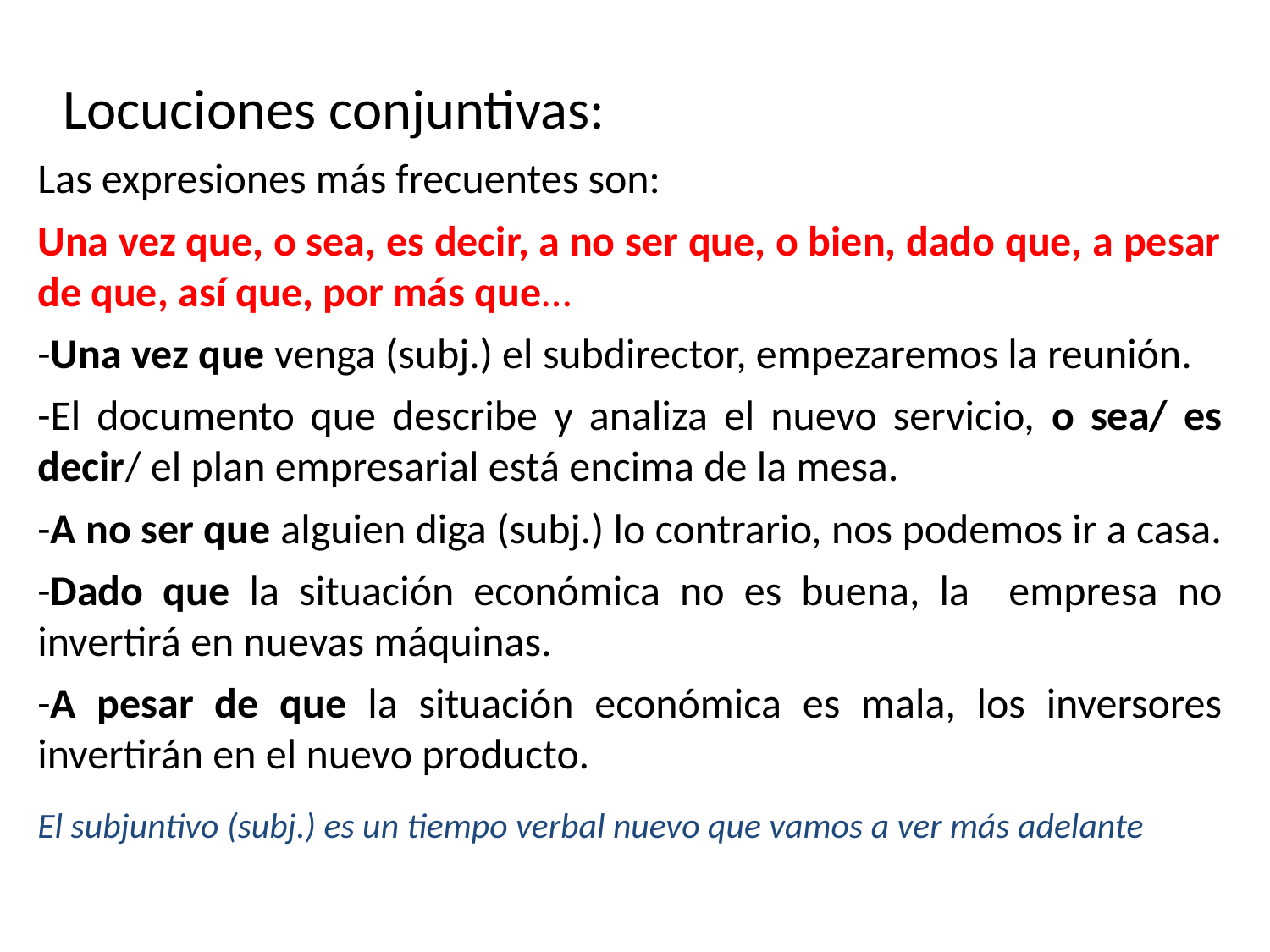

Locuciones conjuntivas:
Las expresiones más frecuentes son:
Una vez que, o sea, es decir, a no ser que, o bien, dado que, a pesar de que, así que, por más que…
-Una vez que venga (subj.) el subdirector, empezaremos la reunión.
-El documento que describe y analiza el nuevo servicio, o sea/ es decir/ el plan empresarial está encima de la mesa.
-A no ser que alguien diga (subj.) lo contrario, nos podemos ir a casa.
-Dado que la situación económica no es buena, la  empresa no invertirá en nuevas máquinas.
-A pesar de que la situación económica es mala, los inversores invertirán en el nuevo producto.
El subjuntivo (subj.) es un tiempo verbal nuevo que vamos a ver más adelante